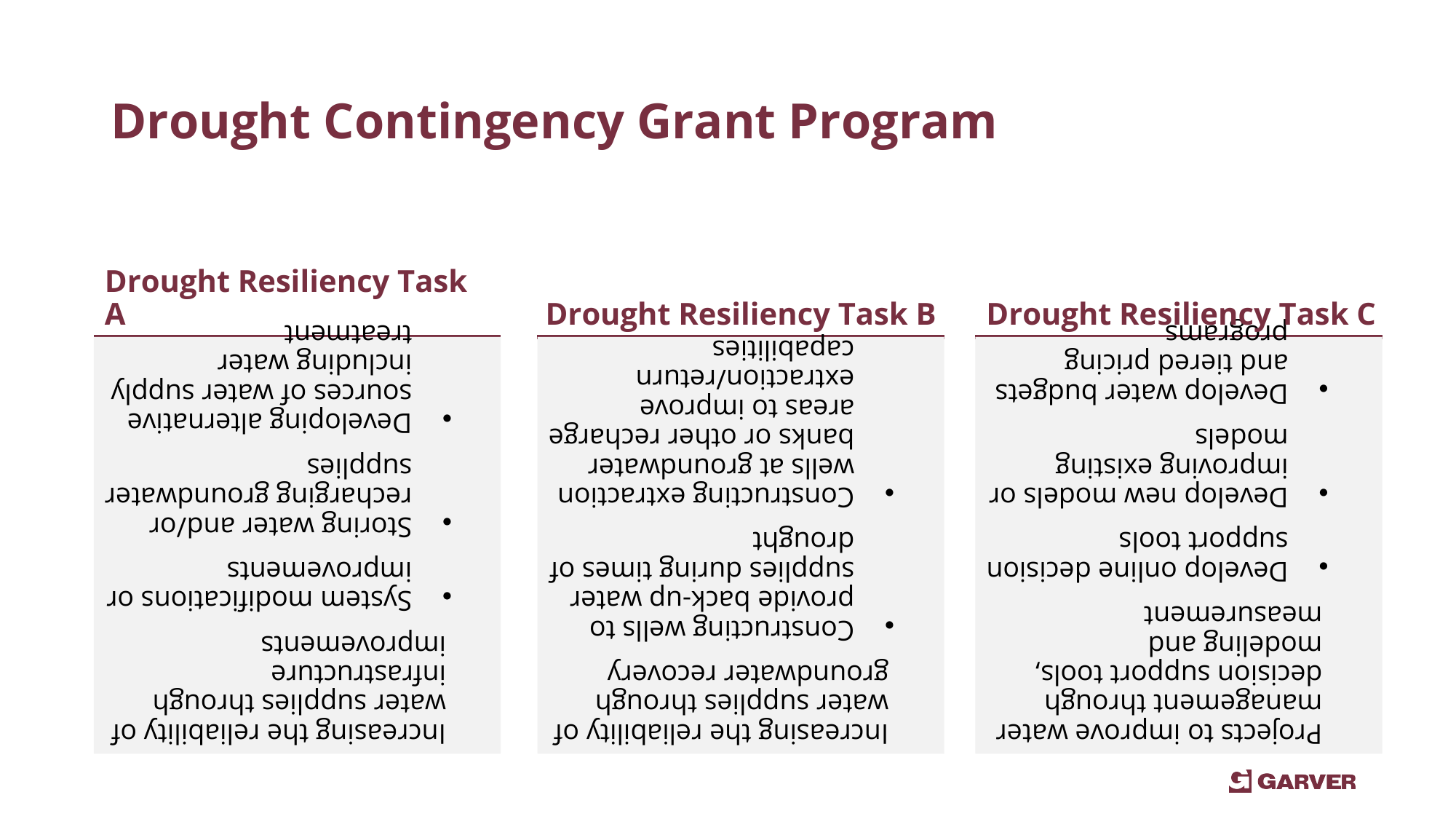

# Drought Contingency Grant Program
Drought Resiliency Task A
Drought Resiliency Task B
Drought Resiliency Task C
Increasing the reliability of water supplies through infrastructure improvements
System modifications or improvements
Storing water and/or recharging groundwater supplies
Developing alternative sources of water supply including water treatment

Increasing the reliability of water supplies through groundwater recovery
Constructing wells to provide back-up water supplies during times of drought
Constructing extraction wells at groundwater banks or other recharge areas to improve extraction/return capabilities
Projects to improve water management through decision support tools, modeling and measurement
Develop online decision support tools
Develop new models or improving existing models
Develop water budgets and tiered pricing programs